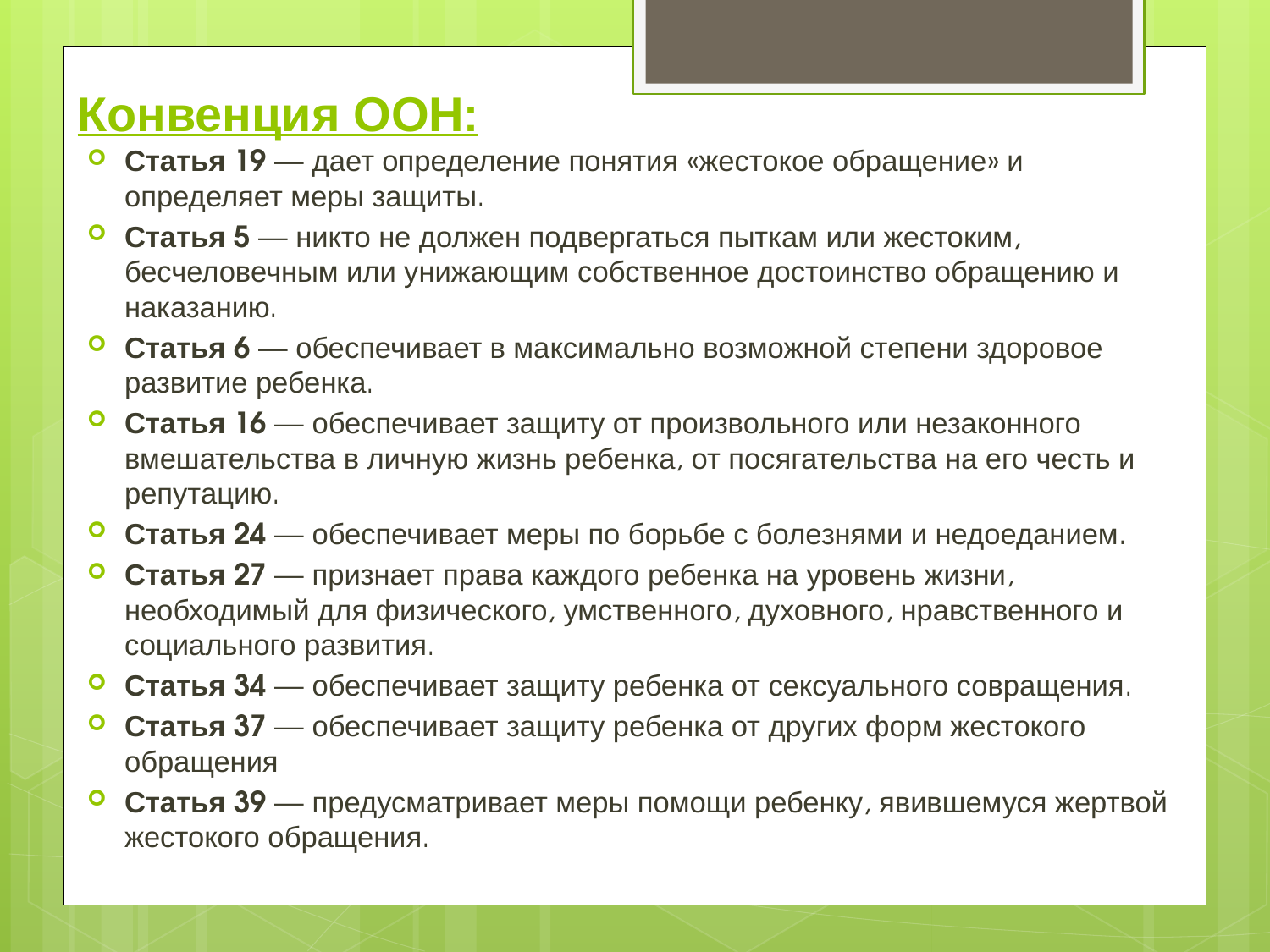

# Конвенция ООН:
Статья 19 — дает определение понятия «жестокое обращение» и определяет меры защиты.
Статья 5 — никто не должен подвергаться пыткам или жестоким, бесчеловечным или унижающим собственное достоинство обращению и наказанию.
Статья 6 — обеспечивает в максимально возможной степени здоровое развитие ребенка.
Статья 16 — обеспечивает защиту от произвольного или незаконного вмешательства в личную жизнь ребенка, от посягательства на его честь и репутацию.
Статья 24 — обеспечивает меры по борьбе с болезнями и недоеданием.
Статья 27 — признает права каждого ребенка на уровень жизни, необходимый для физического, умственного, духовного, нравственного и социального развития.
Статья 34 — обеспечивает защиту ребенка от сексуального совращения.
Статья 37 — обеспечивает защиту ребенка от других форм жестокого обращения
Статья 39 — предусматривает меры помощи ребенку, явившемуся жертвой жестокого обращения.